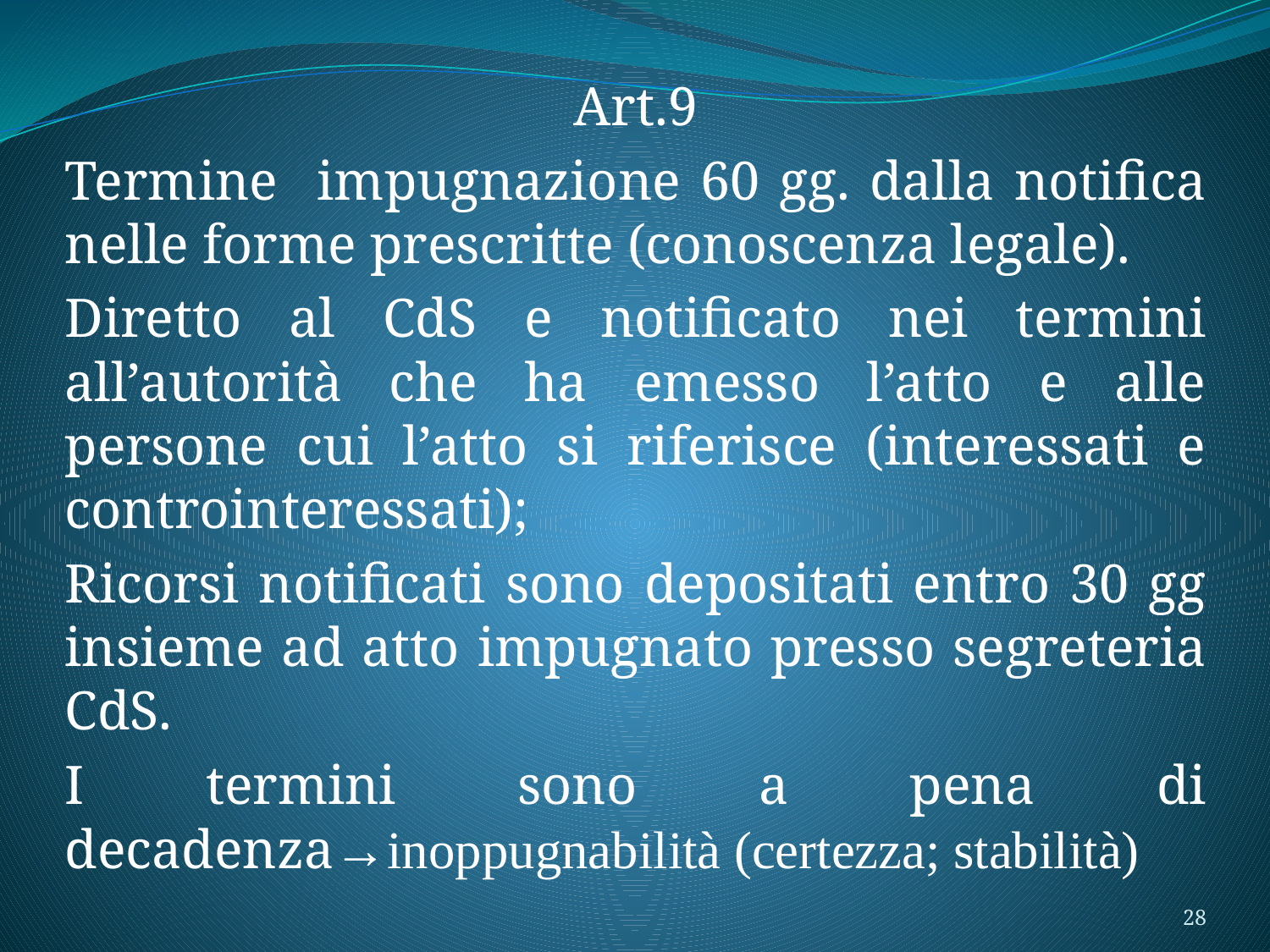

Art.9
Termine  impugnazione 60 gg. dalla notifica nelle forme prescritte (conoscenza legale).
Diretto al CdS e notificato nei termini all’autorità che ha emesso l’atto e alle persone cui l’atto si riferisce (interessati e controinteressati);
Ricorsi notificati sono depositati entro 30 gg insieme ad atto impugnato presso segreteria CdS.
I termini sono a pena di decadenza→inoppugnabilità (certezza; stabilità)

28